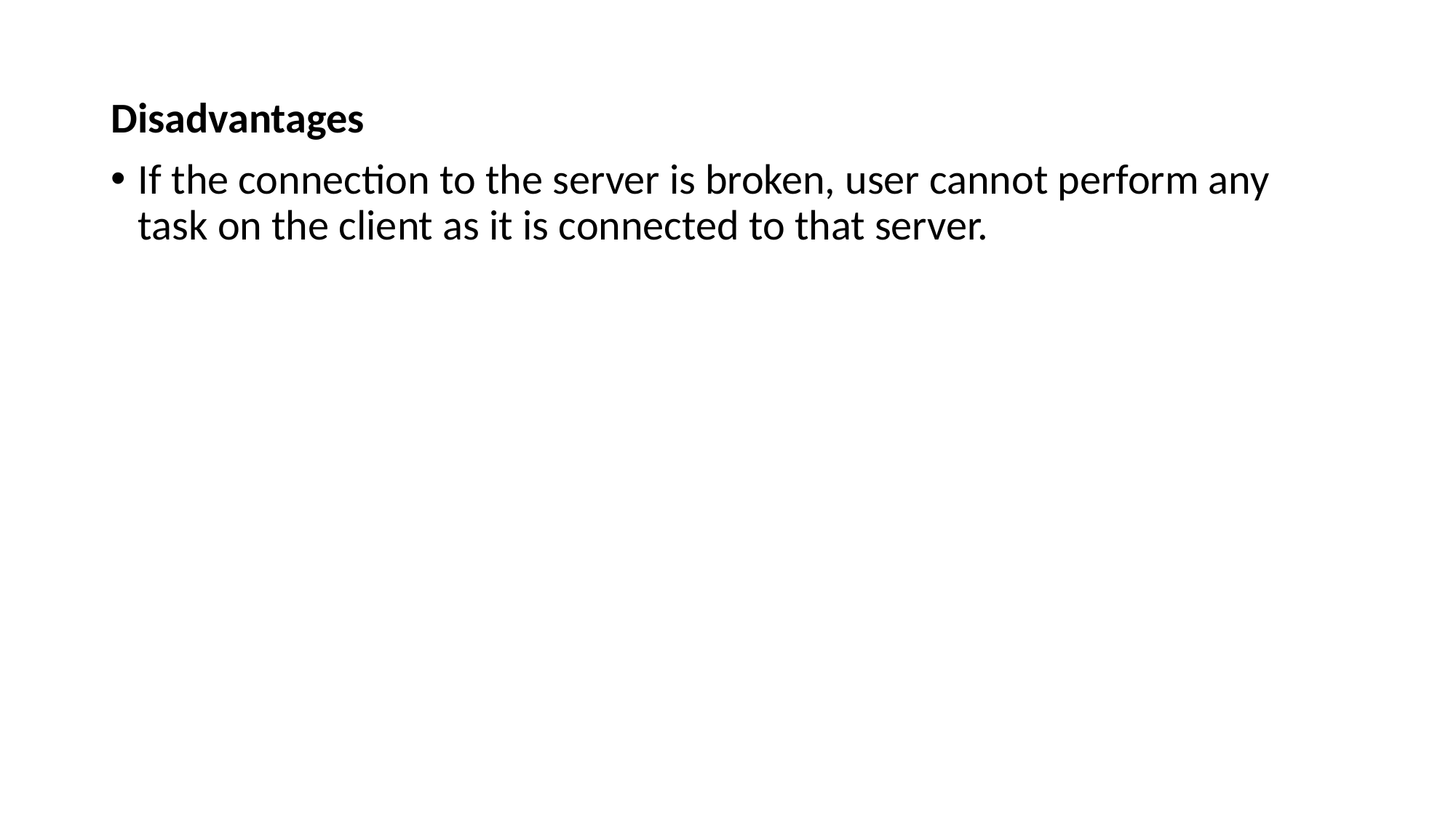

Disadvantages
If the connection to the server is broken, user cannot perform any task on the client as it is connected to that server.